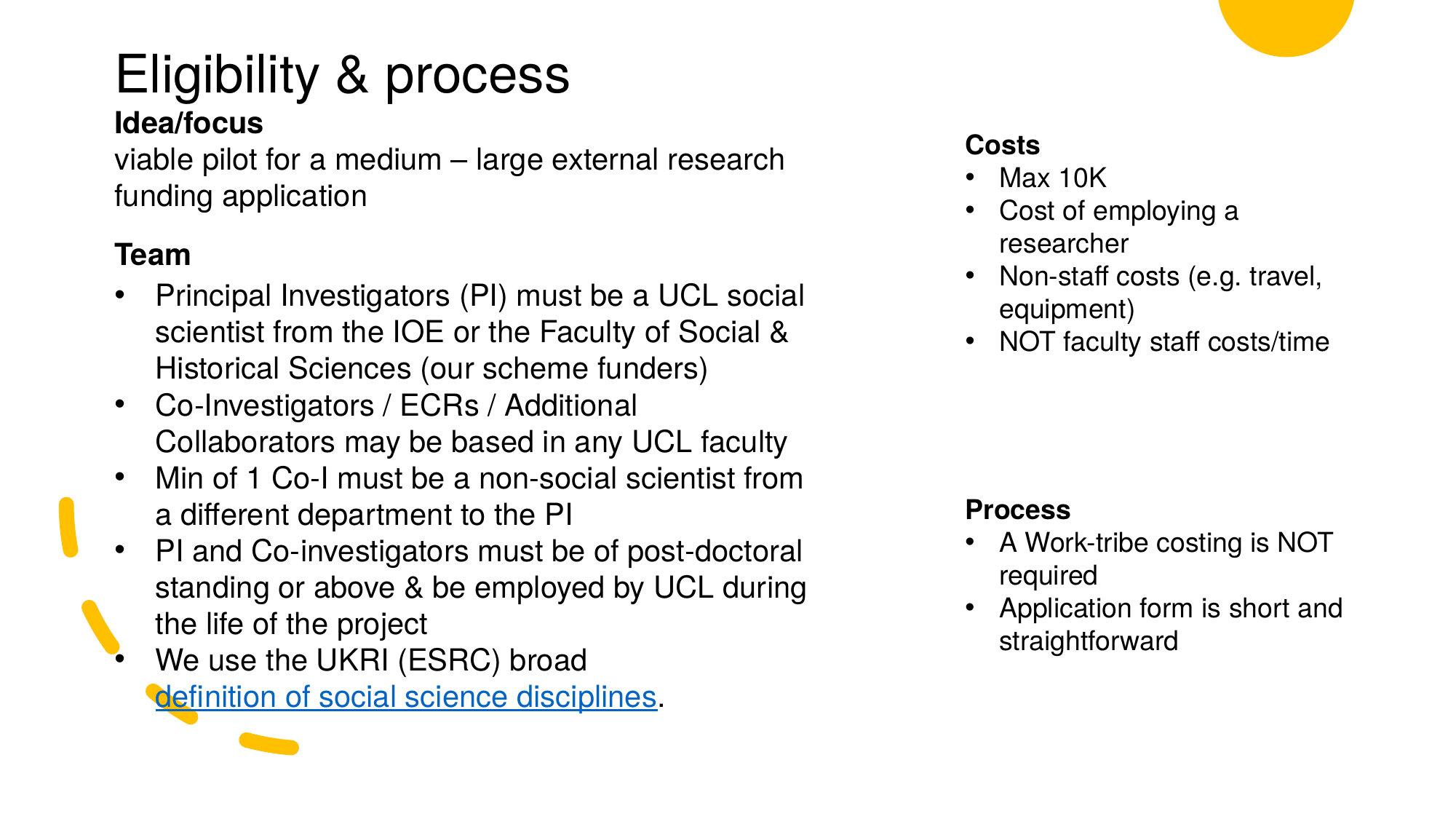

#
Eligibility & process
Idea/focus
viable pilot for a medium – large external research funding application
Team
Principal Investigators (PI) must be a UCL social scientist from the IOE or the Faculty of Social & Historical Sciences (our scheme funders)
Co-Investigators / ECRs / Additional Collaborators may be based in any UCL faculty
Min of 1 Co-I must be a non-social scientist from a different department to the PI
PI and Co-investigators must be of post-doctoral standing or above & be employed by UCL during the life of the project
We use the UKRI (ESRC) broad definition of social science disciplines.
Costs
Max 10K
Cost of employing a researcher
Non-staff costs (e.g. travel, equipment)
NOT faculty staff costs/time

Process
A Work-tribe costing is NOT required
Application form is short and straightforward